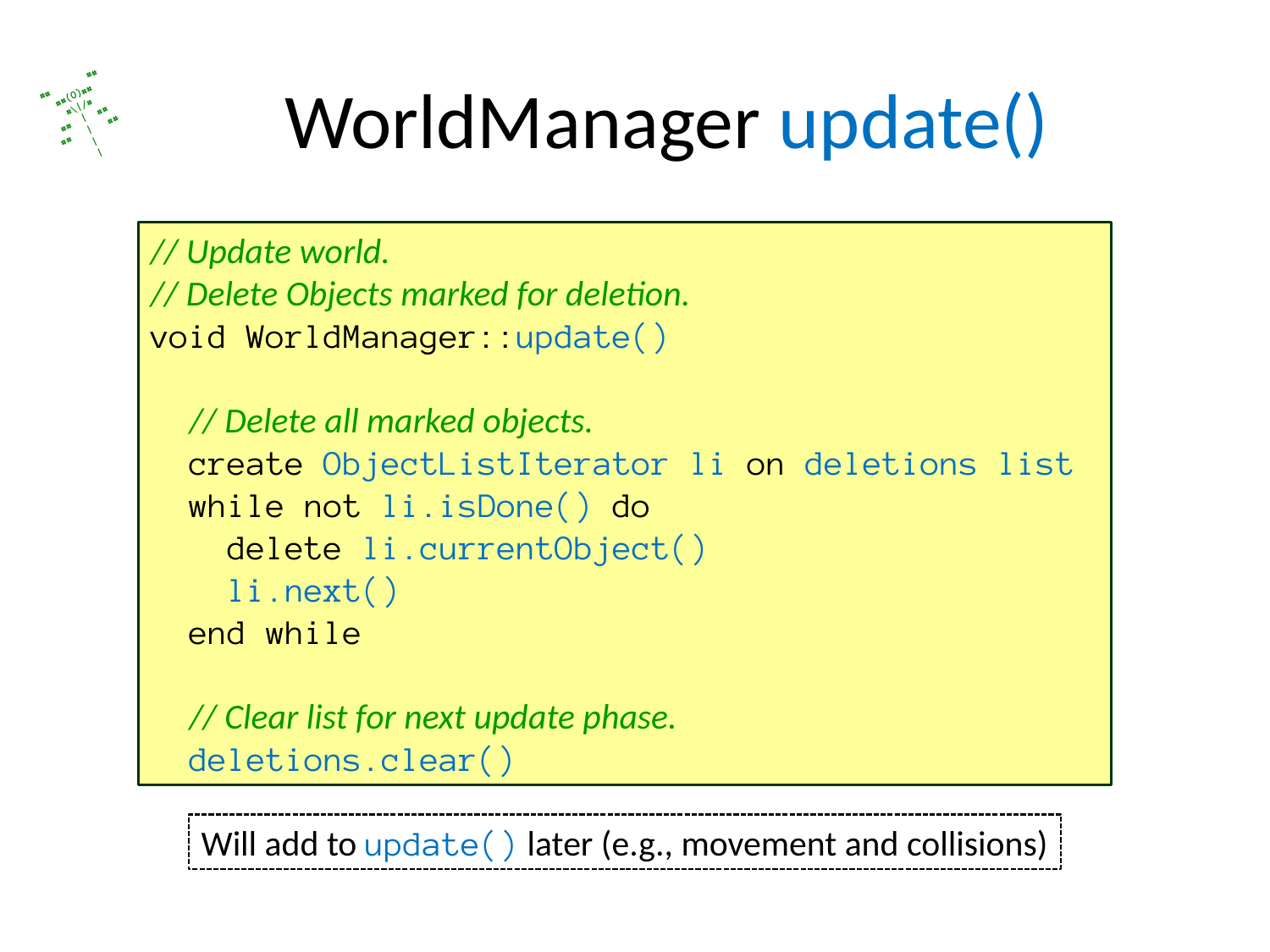

# WorldManager update()
// Update world.
// Delete Objects marked for deletion.
void WorldManager::update()

  // Delete all marked objects.
  create ObjectListIterator li on deletions list
  while not li.isDone() do
    delete li.currentObject()
    li.next()
  end while

  // Clear list for next update phase.
  deletions.clear()
Will add to update() later (e.g., movement and collisions)